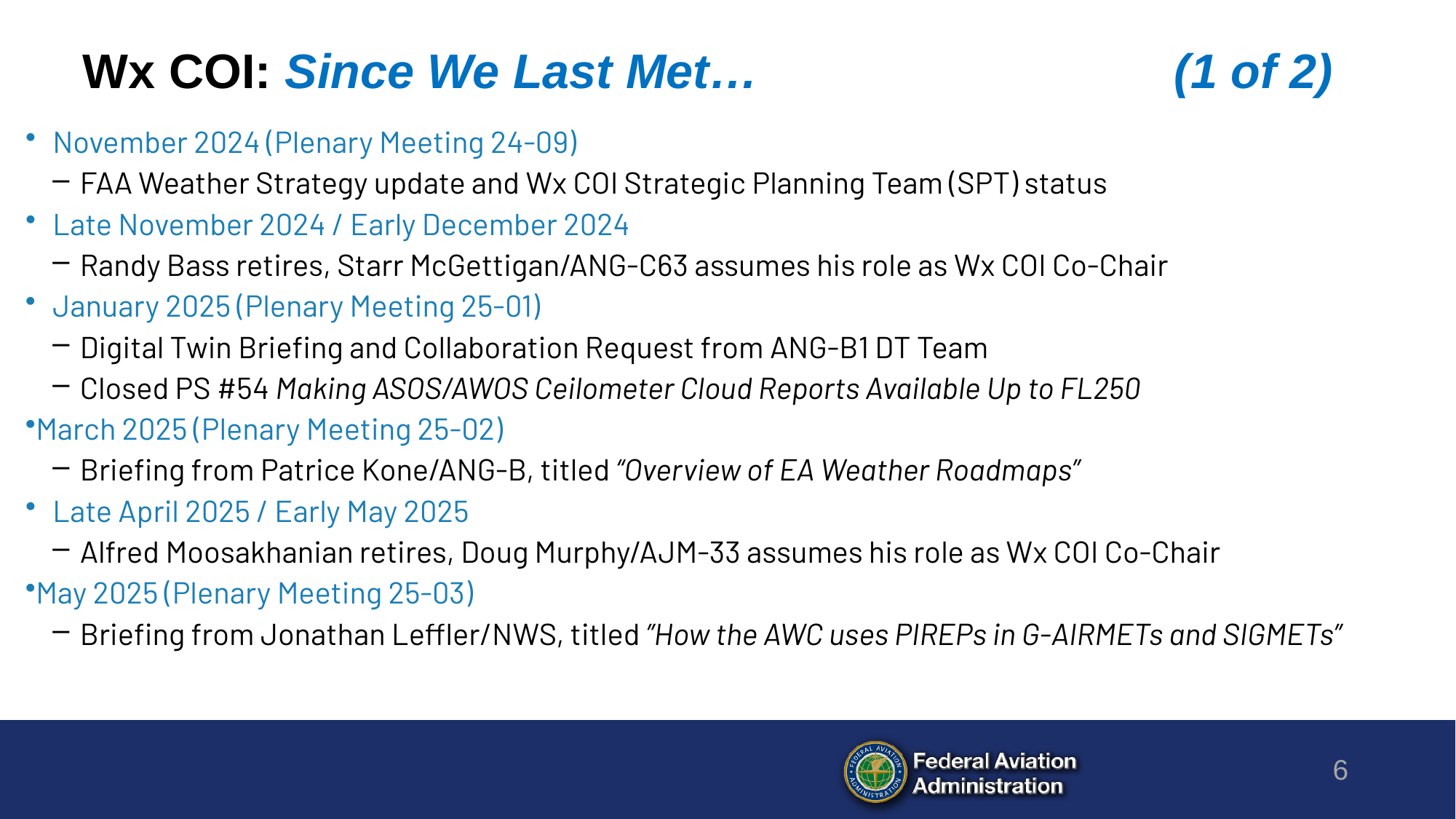

# Wx COI: Since We Last Met… 				(1 of 2)
November 2024 (Plenary Meeting 24-09)
FAA Weather Strategy update and Wx COI Strategic Planning Team (SPT) status
Late November 2024 / Early December 2024
Randy Bass retires, Starr McGettigan/ANG-C63 assumes his role as Wx COI Co-Chair
January 2025 (Plenary Meeting 25-01)
Digital Twin Briefing and Collaboration Request from ANG-B1 DT Team
Closed PS #54 Making ASOS/AWOS Ceilometer Cloud Reports Available Up to FL250
March 2025 (Plenary Meeting 25-02)
Briefing from Patrice Kone/ANG-B, titled “Overview of EA Weather Roadmaps”
Late April 2025 / Early May 2025
Alfred Moosakhanian retires, Doug Murphy/AJM-33 assumes his role as Wx COI Co-Chair
May 2025 (Plenary Meeting 25-03)
Briefing from Jonathan Leffler/NWS, titled ”How the AWC uses PIREPs in G-AIRMETs and SIGMETs”
6